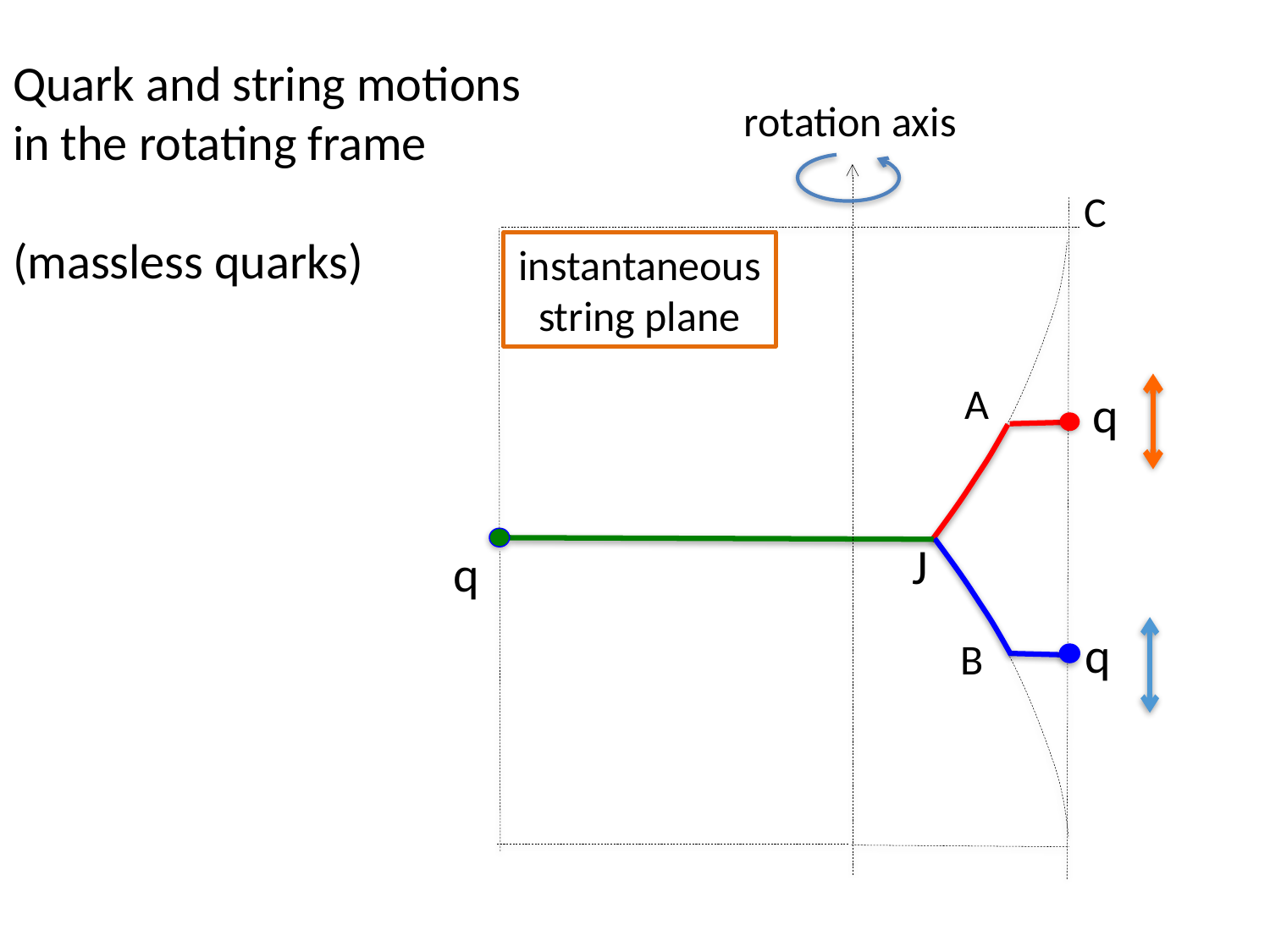

# Quark and string motions in the rotating frame (massless quarks)
rotation axis

A
q

J
q

q

C
instantaneous string plane
B